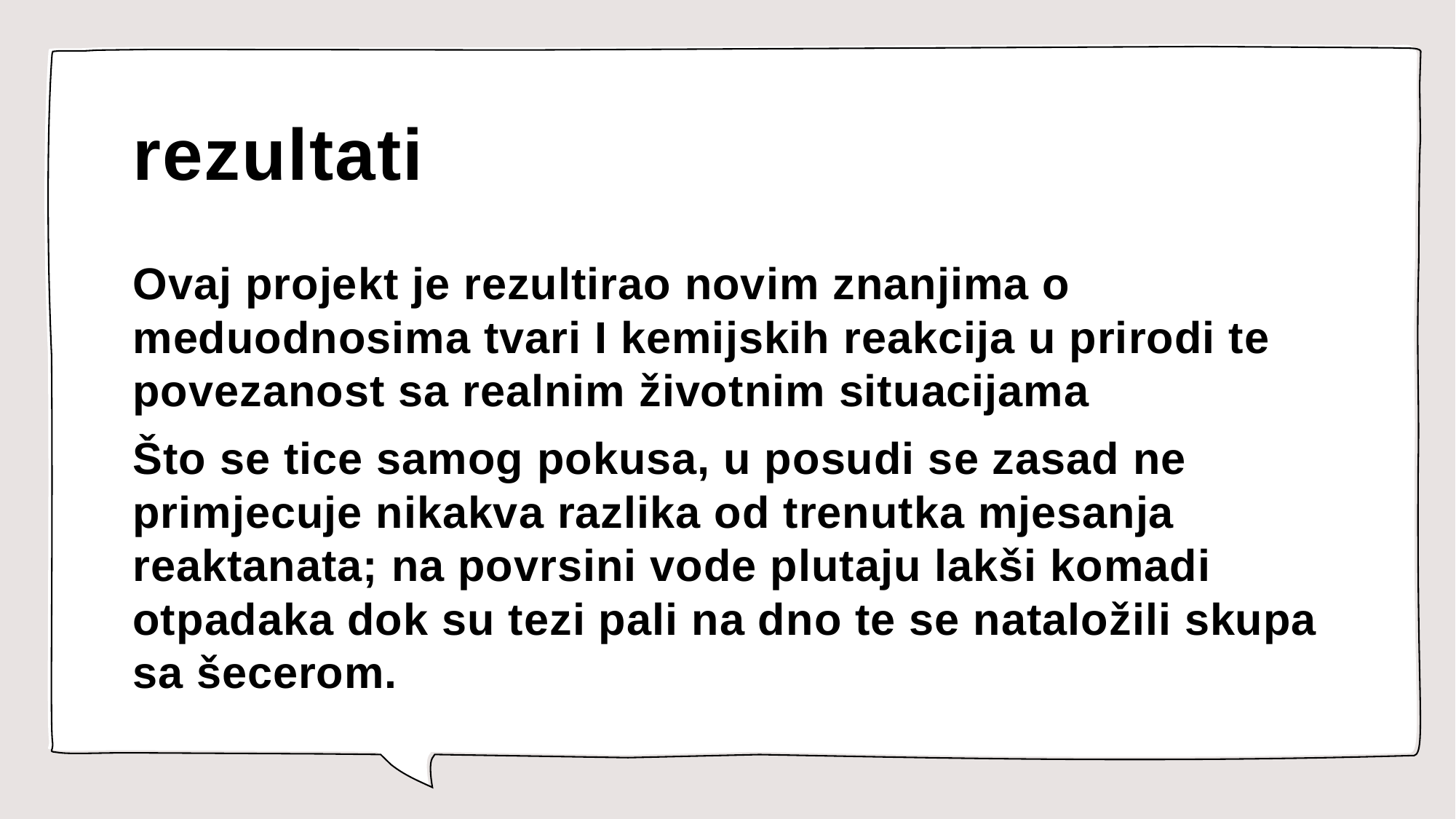

# rezultati
Ovaj projekt je rezultirao novim znanjima o meduodnosima tvari I kemijskih reakcija u prirodi te povezanost sa realnim životnim situacijama
Što se tice samog pokusa, u posudi se zasad ne primjecuje nikakva razlika od trenutka mjesanja reaktanata; na povrsini vode plutaju lakši komadi otpadaka dok su tezi pali na dno te se nataložili skupa sa šecerom.